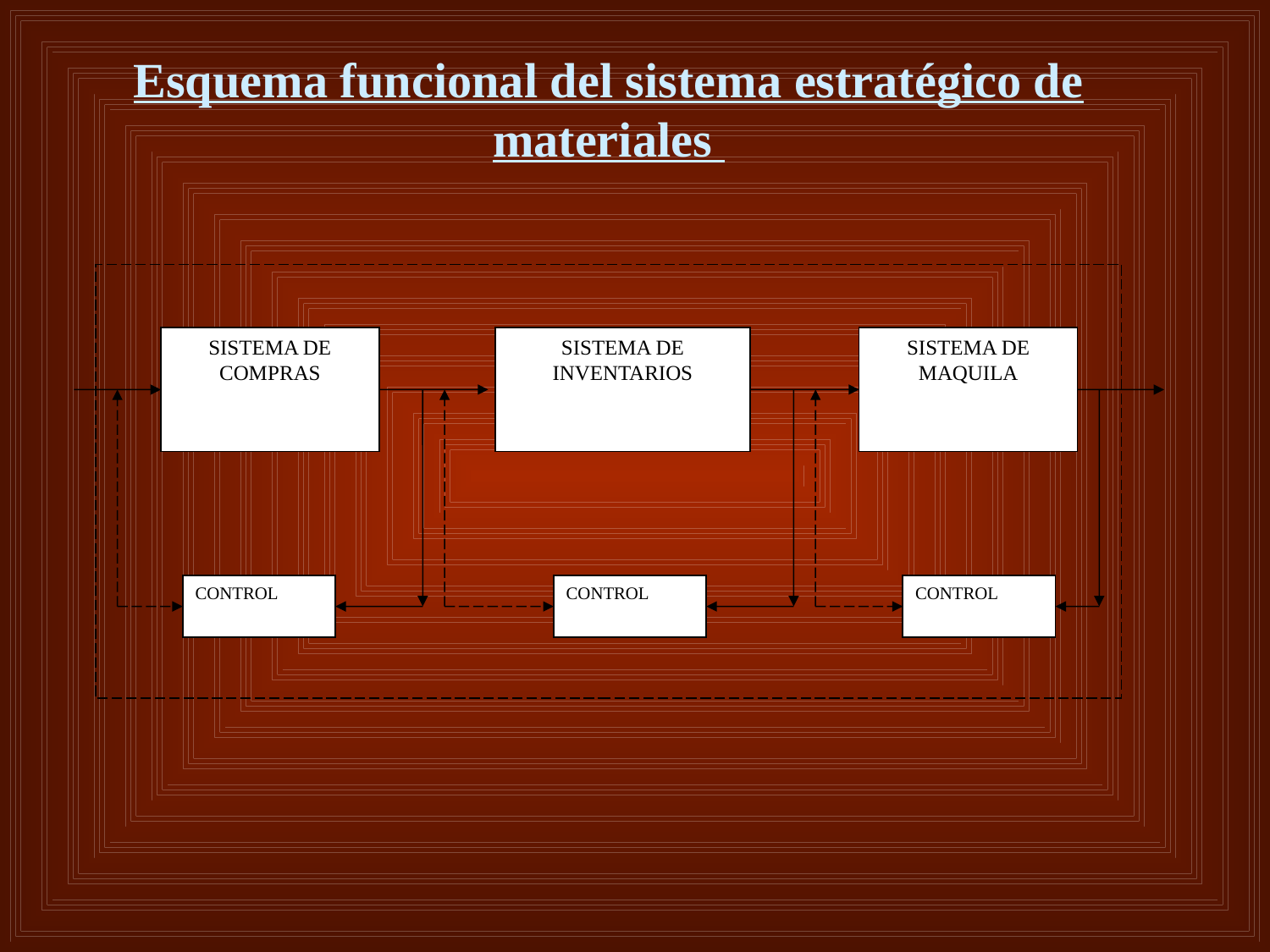

Esquema funcional del sistema estratégico de materiales

SISTEMA DE COMPRAS
SISTEMA DE INVENTARIOS
SISTEMA DE MAQUILA

CONTROL
CONTROL
CONTROL